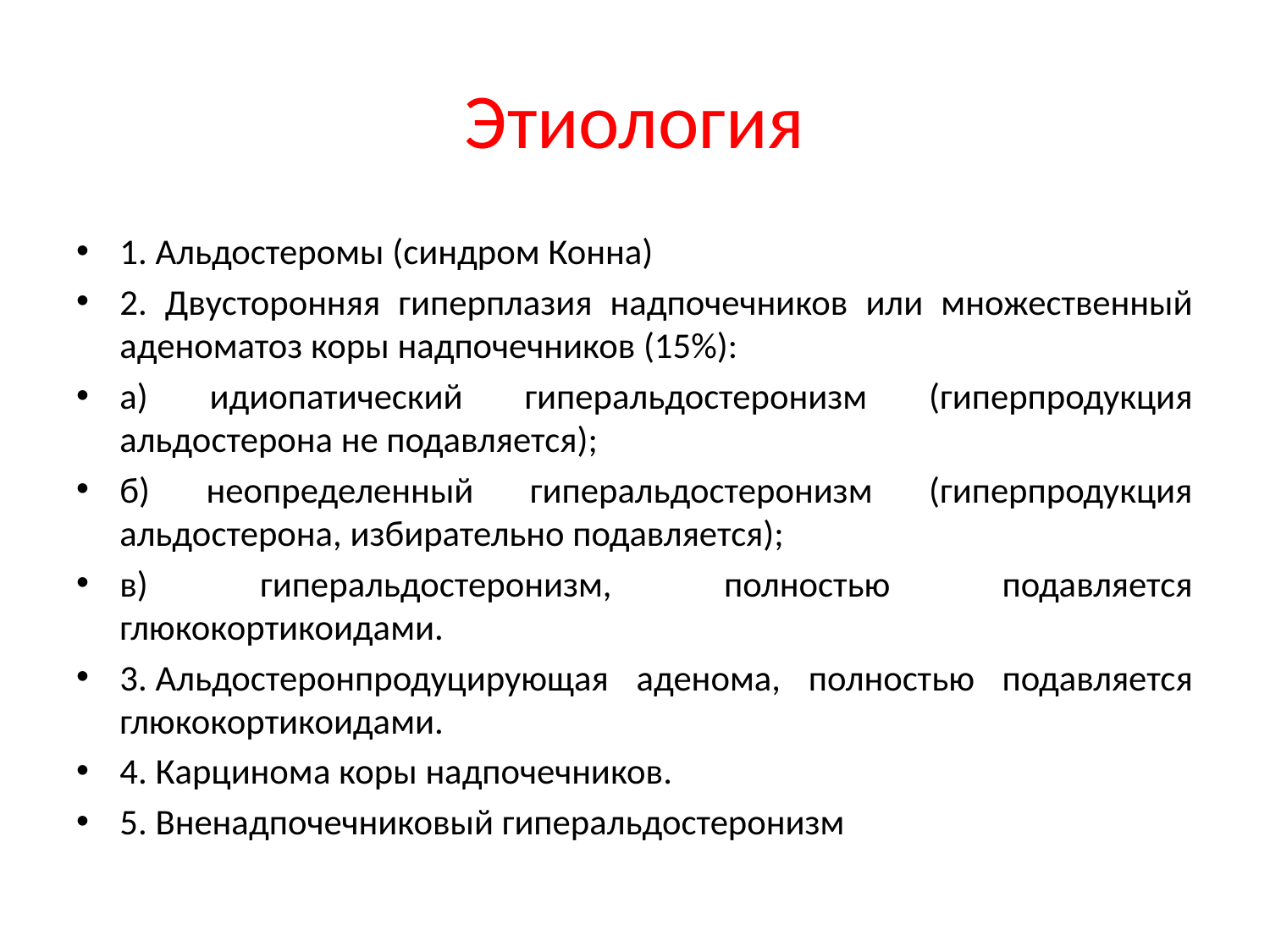

# Этиология
1. Альдостеромы (синдром Конна)
2. Двусторонняя гиперплазия надпочечников или множественный аденоматоз коры надпочечников (15%):
а) идиопатический гиперальдостеронизм (гиперпродукция альдостерона не подавляется);
б) неопределенный гиперальдостеронизм (гиперпродукция альдостерона, избирательно подавляется);
в) гиперальдостеронизм, полностью подавляется глюкокортикоидами.
3. Альдостеронпродуцирующая аденома, полностью подавляется глюкокортикоидами.
4. Карцинома коры надпочечников.
5. Вненадпочечниковый гиперальдостеронизм